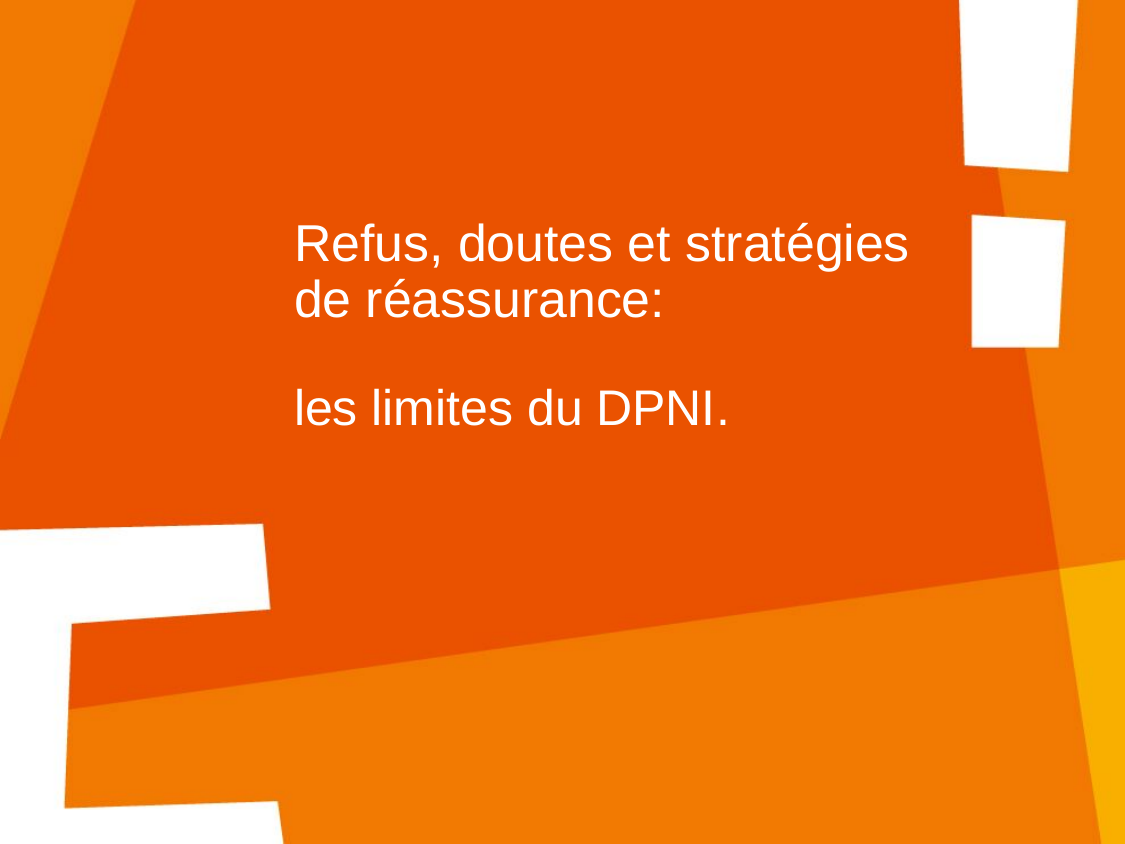

Refus, doutes et stratégies de réassurance:
les limites du DPNI.
14